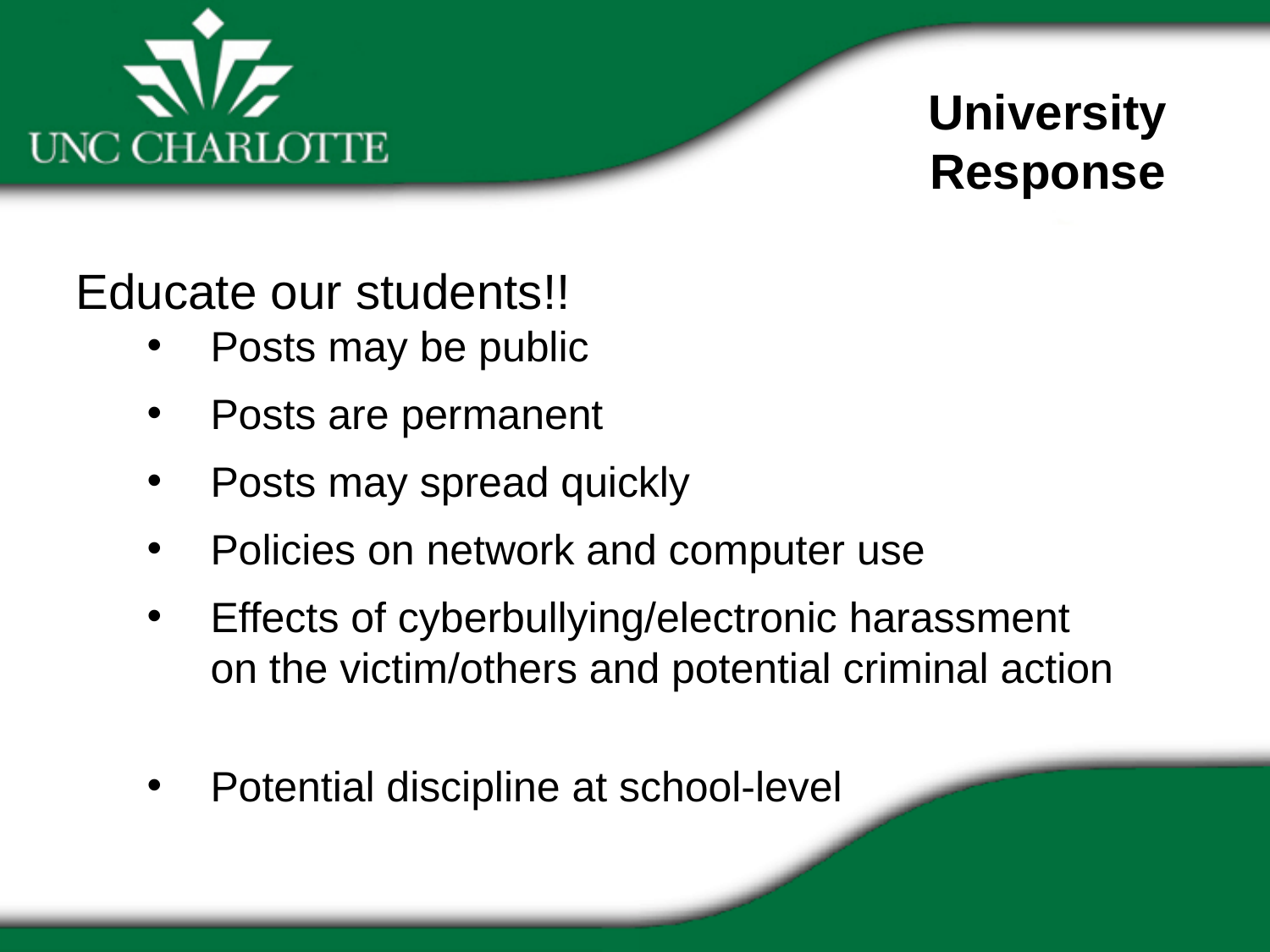

University Response
Educate our students!!
Posts may be public

Posts are permanent

Posts may spread quickly

Policies on network and computer use

Effects of cyberbullying/electronic harassment on the victim/others and potential criminal action

Potential discipline at school-level